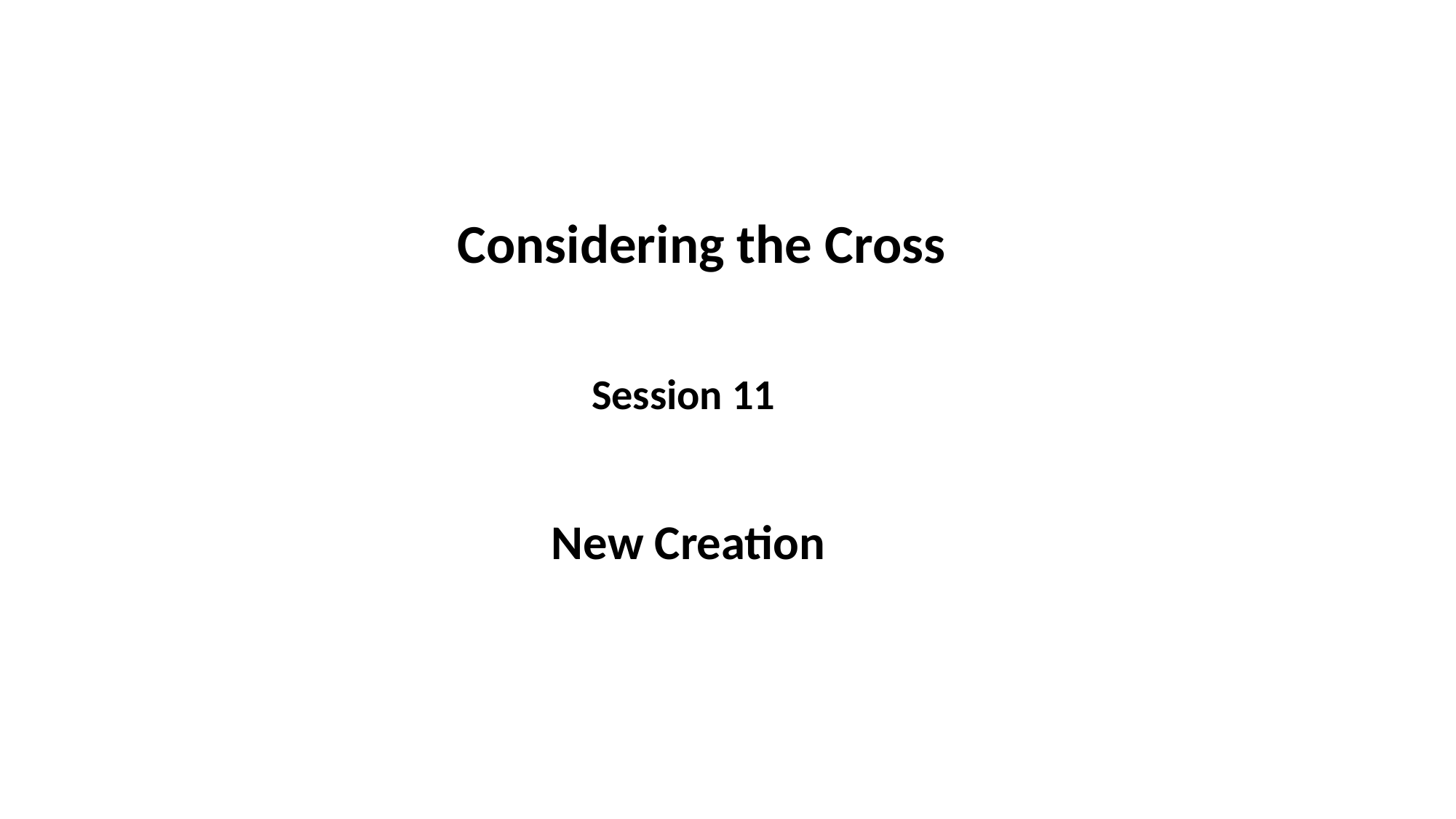

Considering the Cross
Session 11
New Creation